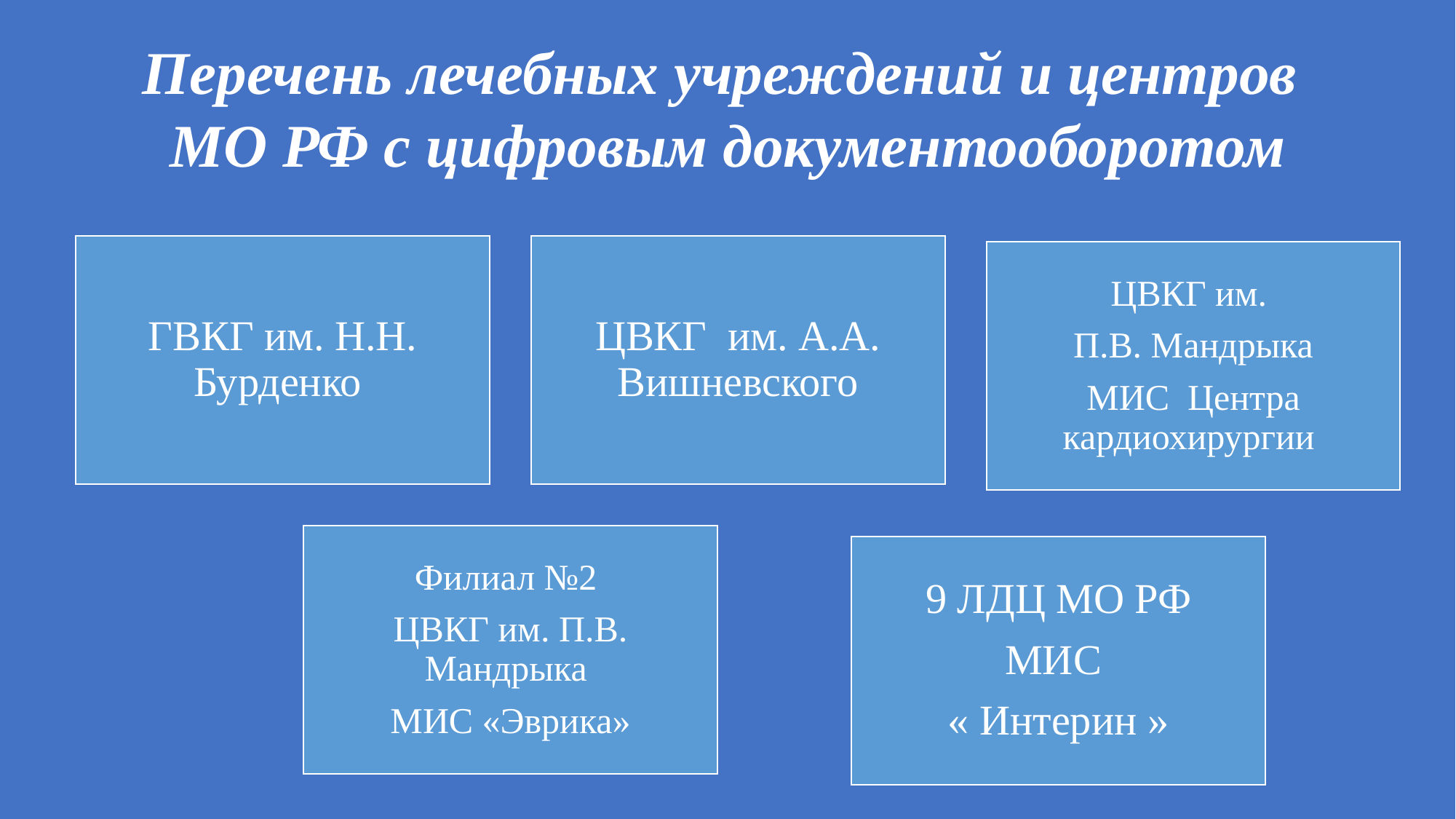

# Перечень лечебных учреждений и центров МО РФ с цифровым документооборотом
ГВКГ им. Н.Н. Бурденко
ЦВКГ  им. А.А. Вишневского
9 ЛДЦ МО РФ
МИС
« Интерин »
Филиал №2
ЦВКГ им. П.В. Мандрыка
МИС «Эврика»
ЦВКГ им.
П.В. Мандрыка
МИС  Центра кардиохирургии